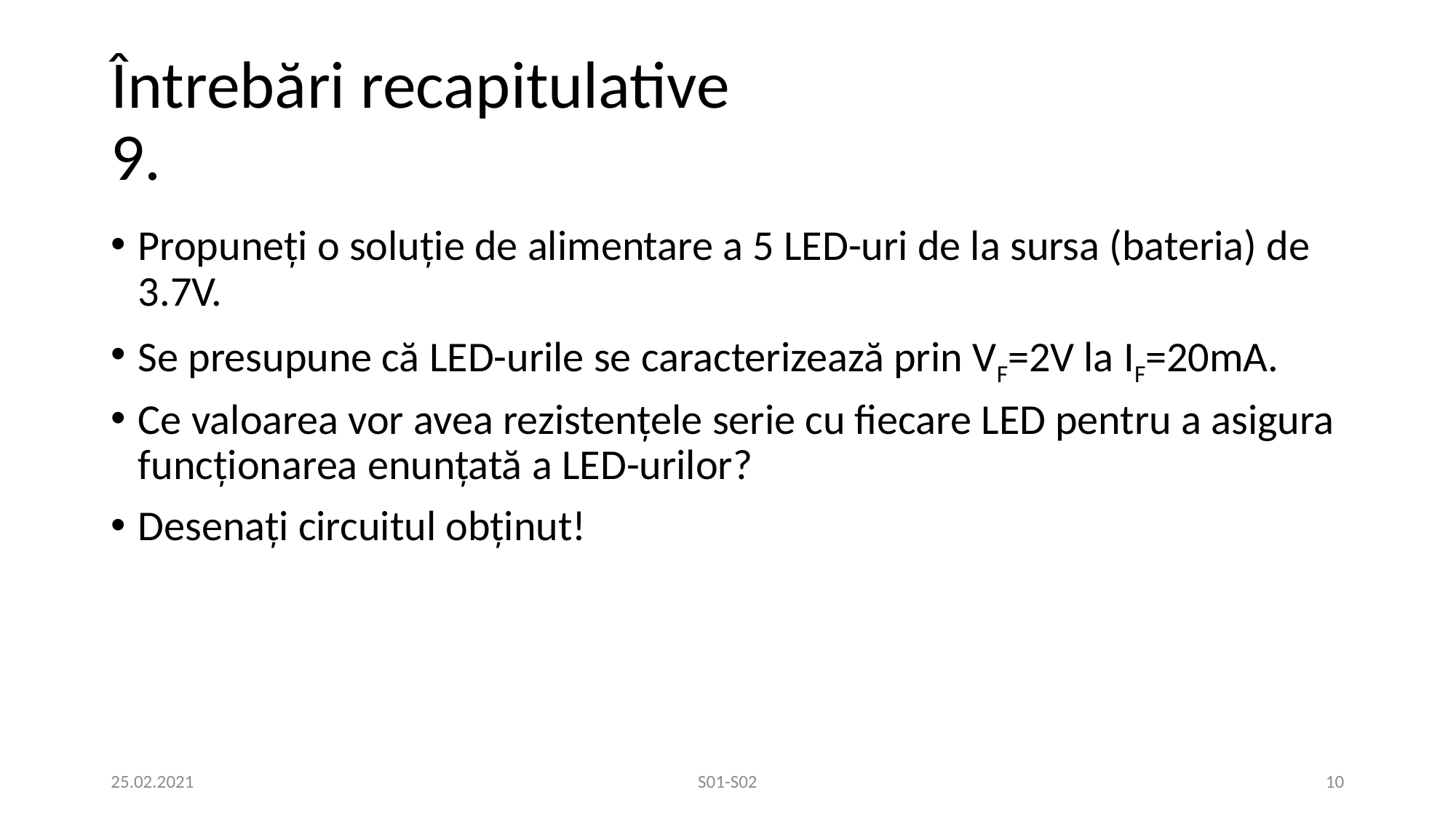

# Întrebări recapitulative 9.
Propuneți o soluție de alimentare a 5 LED-uri de la sursa (bateria) de 3.7V.
Se presupune că LED-urile se caracterizează prin VF=2V la IF=20mA.
Ce valoarea vor avea rezistențele serie cu fiecare LED pentru a asigura funcționarea enunțată a LED-urilor?
Desenați circuitul obținut!
25.02.2021
S01-S02
10